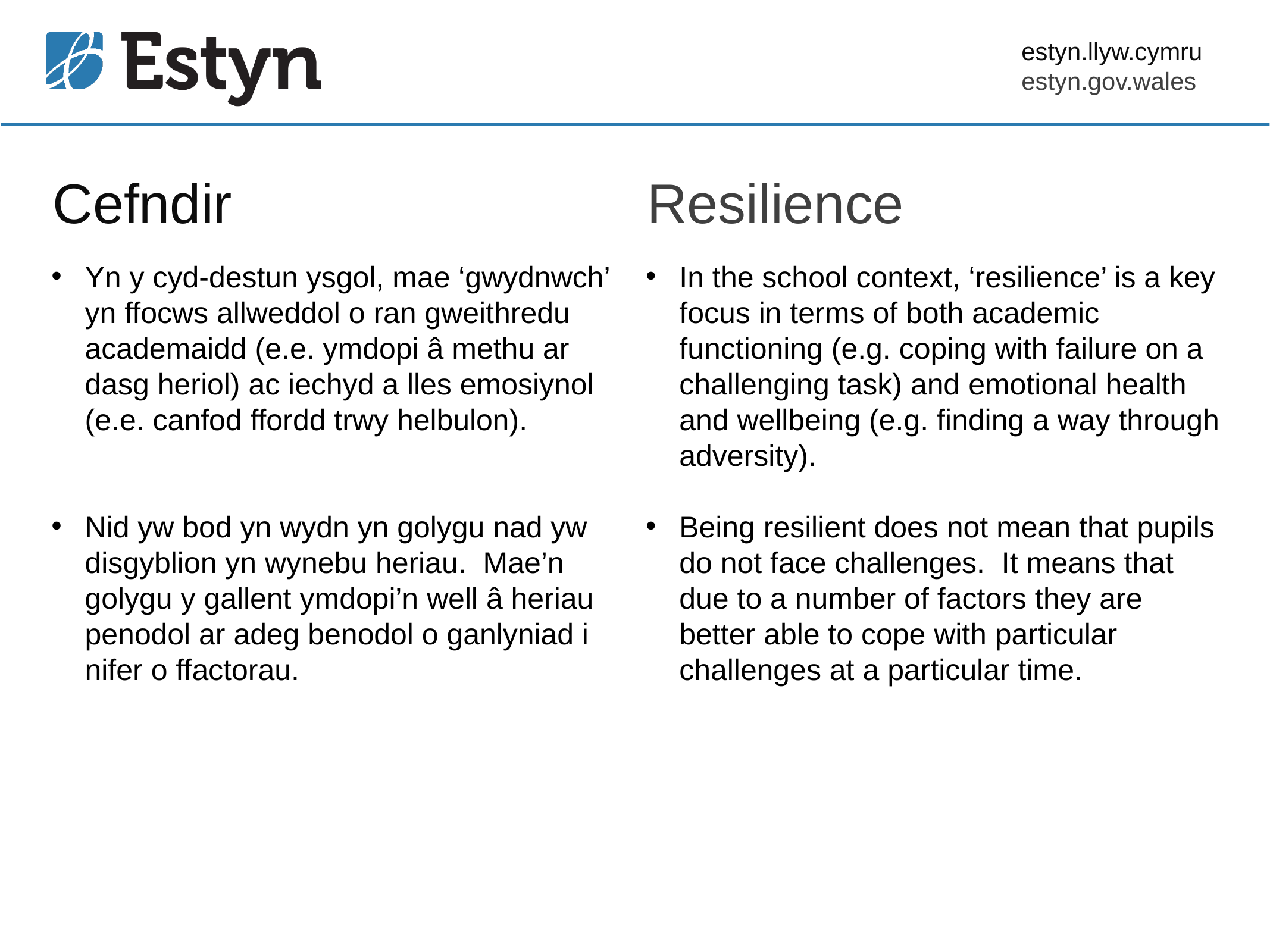

Cefndir
Resilience
Yn y cyd-destun ysgol, mae ‘gwydnwch’ yn ffocws allweddol o ran gweithredu academaidd (e.e. ymdopi â methu ar dasg heriol) ac iechyd a lles emosiynol (e.e. canfod ffordd trwy helbulon).

Nid yw bod yn wydn yn golygu nad yw disgyblion yn wynebu heriau.  Mae’n golygu y gallent ymdopi’n well â heriau penodol ar adeg benodol o ganlyniad i nifer o ffactorau.
In the school context, ‘resilience’ is a key focus in terms of both academic functioning (e.g. coping with failure on a challenging task) and emotional health and wellbeing (e.g. finding a way through adversity).

Being resilient does not mean that pupils do not face challenges.  It means that due to a number of factors they are better able to cope with particular challenges at a particular time.